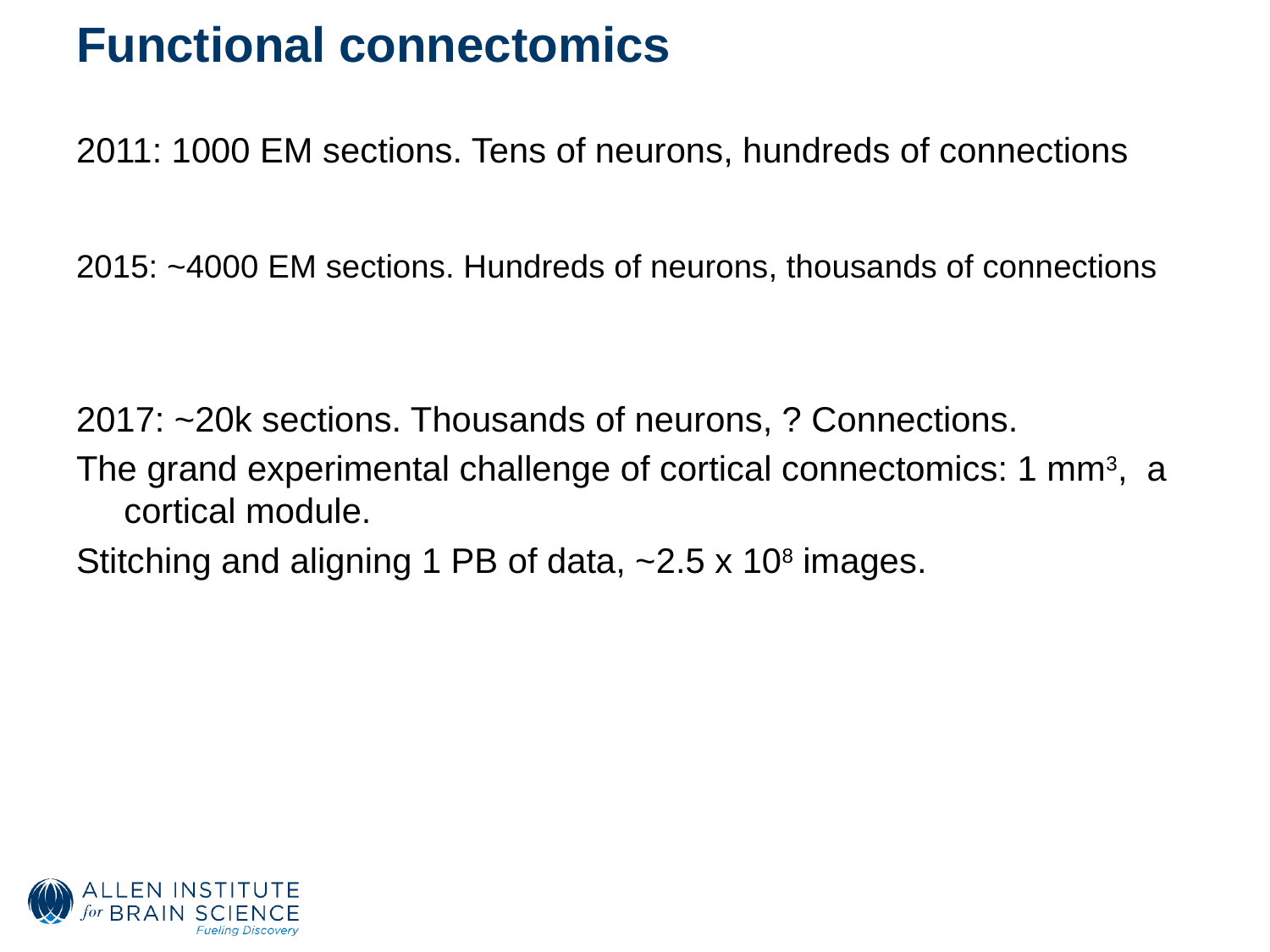

Functional connectomics
2011: 1000 EM sections. Tens of neurons, hundreds of connections

2015: ~4000 EM sections. Hundreds of neurons, thousands of connections

2017: ~20k sections. Thousands of neurons, ? Connections.
The grand experimental challenge of cortical connectomics: 1 mm3,  a cortical module.
Stitching and aligning 1 PB of data, ~2.5 x 108 images.